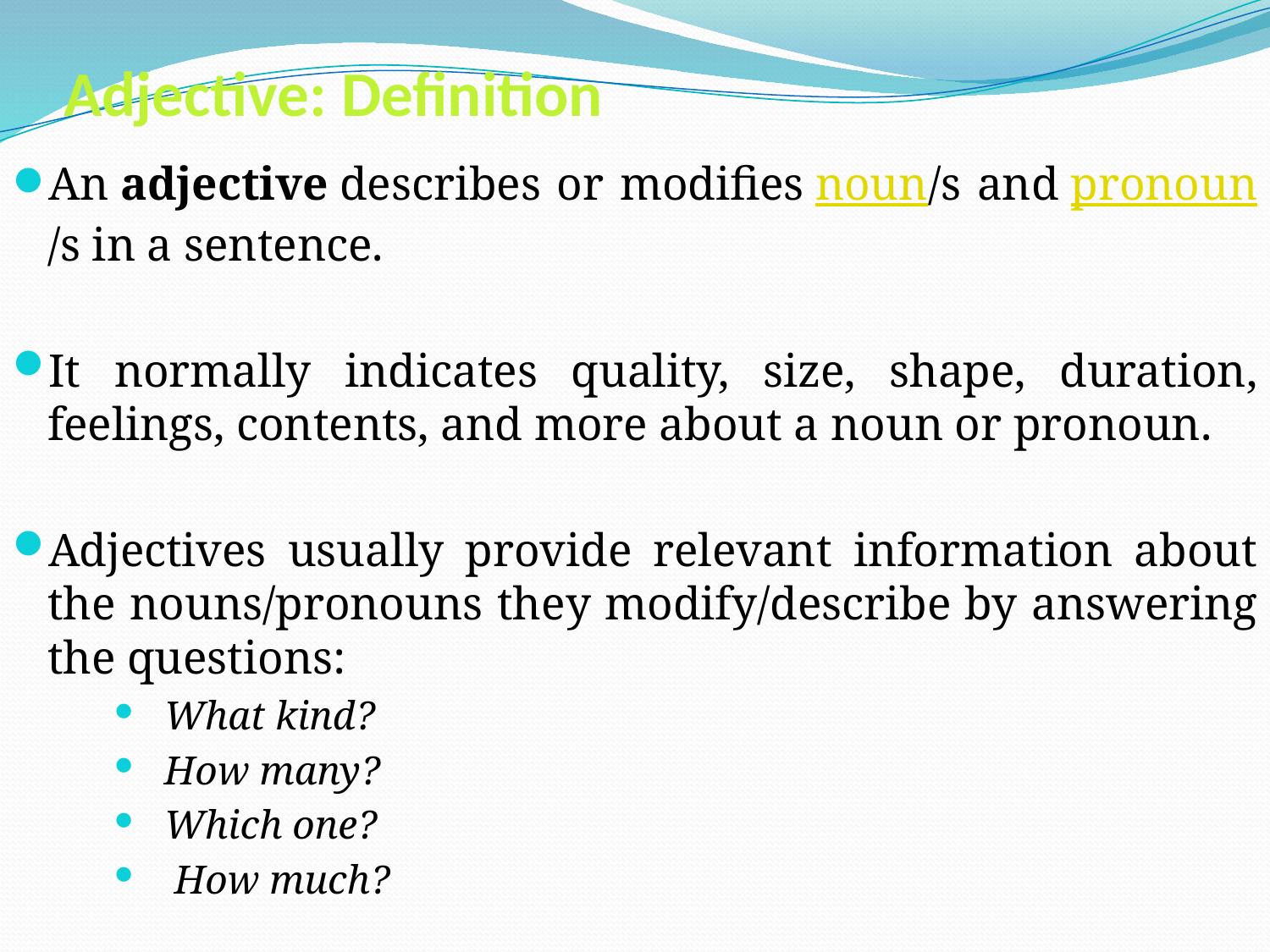

# Adjective: Definition
An adjective describes or modifies noun/s and pronoun/s in a sentence.

It normally indicates quality, size, shape, duration, feelings, contents, and more about a noun or pronoun.

Adjectives usually provide relevant information about the nouns/pronouns they modify/describe by answering the questions:
What kind?
How many?
Which one?
 How much?